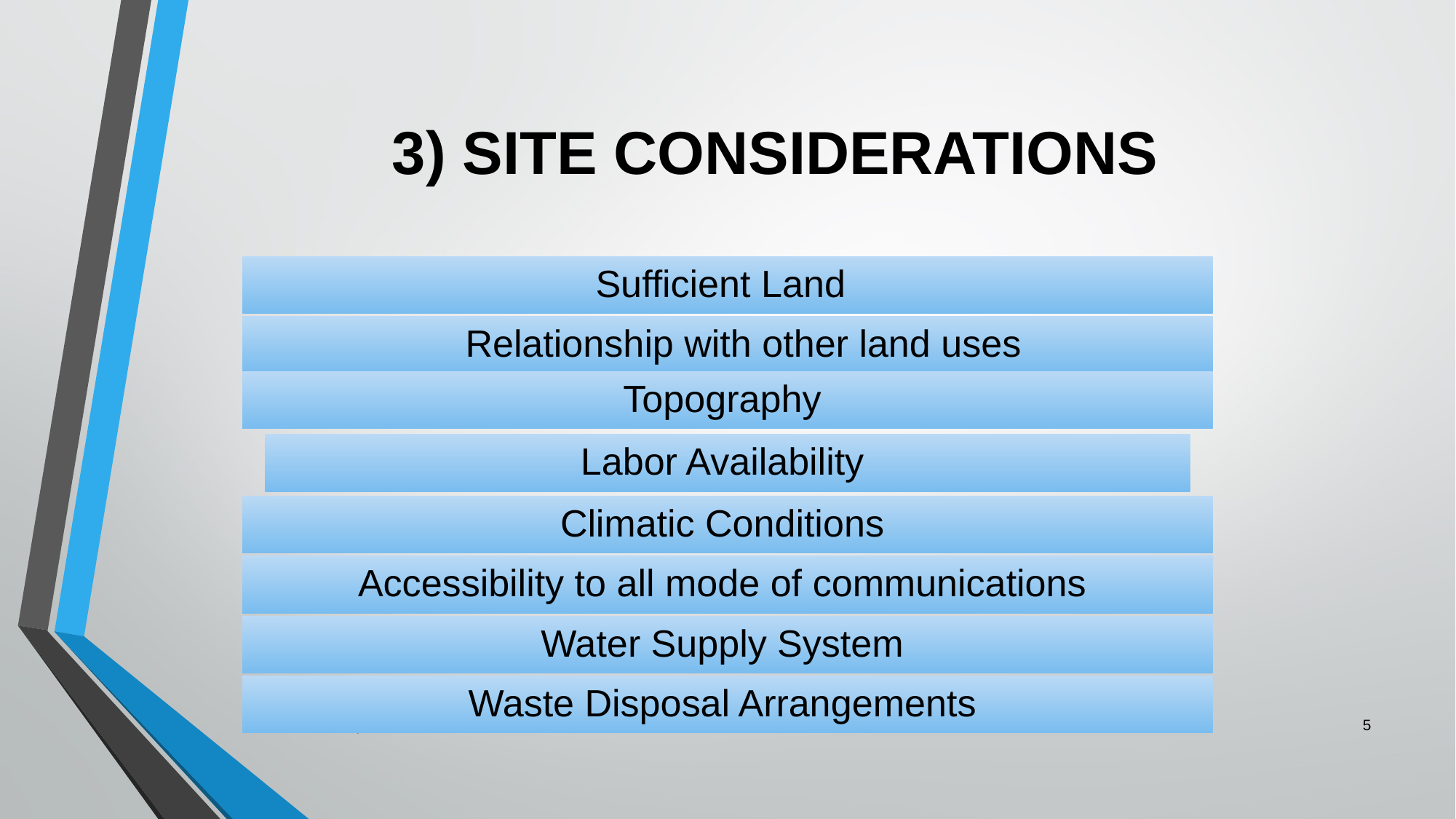

# 3) SITE CONSIDERATIONS
   Sufficient Land
    Relationship with other land uses
Topography
Labor Availability
Climatic Conditions
Accessibility to all mode of communications
Water Supply System
Waste Disposal Arrangements
Siddiqa Amin
5